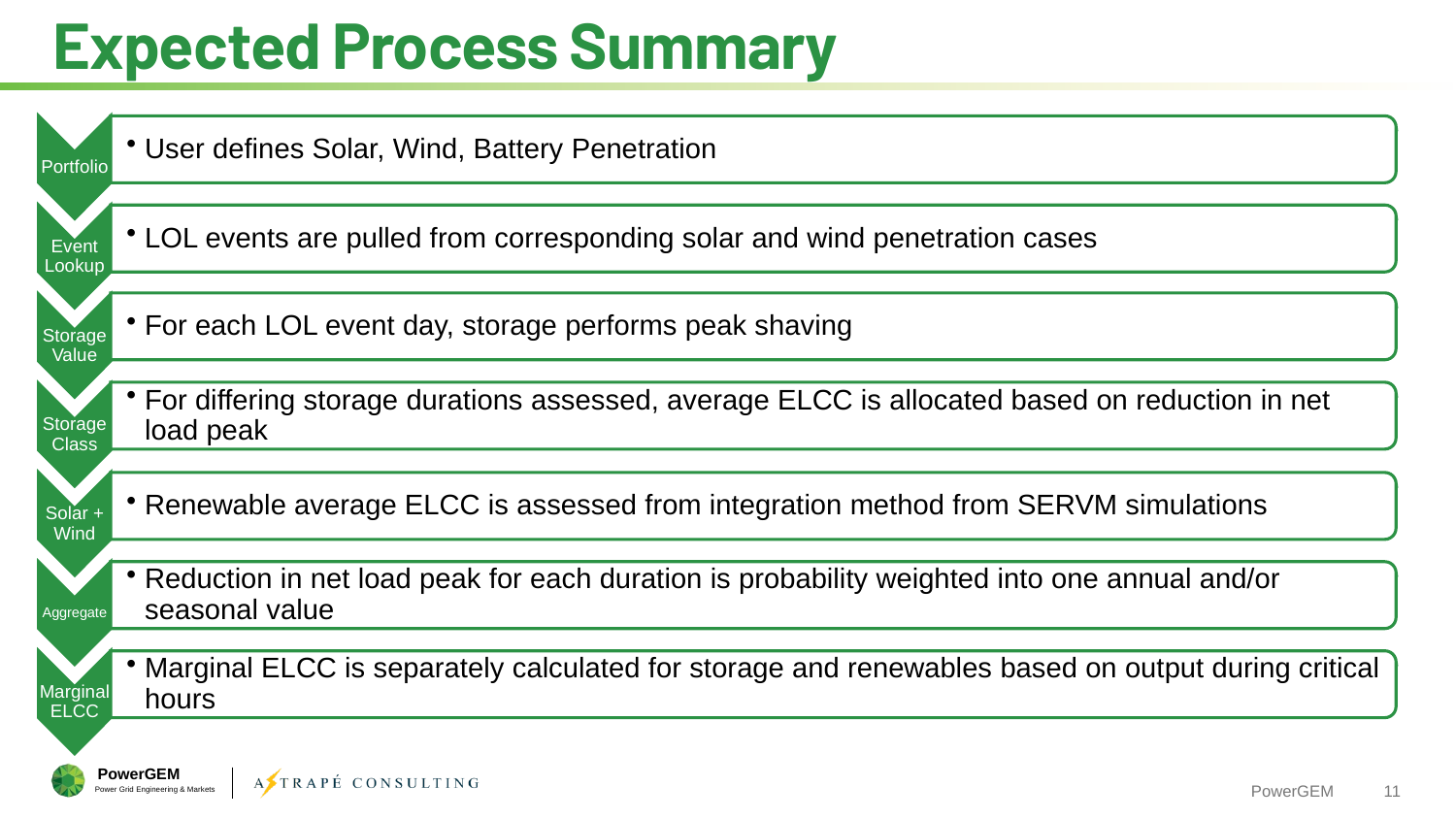

# Expected Process Summary
Portfolio
User defines Solar, Wind, Battery Penetration
Event Lookup
LOL events are pulled from corresponding solar and wind penetration cases
Storage Value
For each LOL event day, storage performs peak shaving
Storage Class
For differing storage durations assessed, average ELCC is allocated based on reduction in net load peak
Solar + Wind
Renewable average ELCC is assessed from integration method from SERVM simulations
Aggregate
Reduction in net load peak for each duration is probability weighted into one annual and/or seasonal value
Marginal ELCC
Marginal ELCC is separately calculated for storage and renewables based on output during critical hours
PowerGEM
11